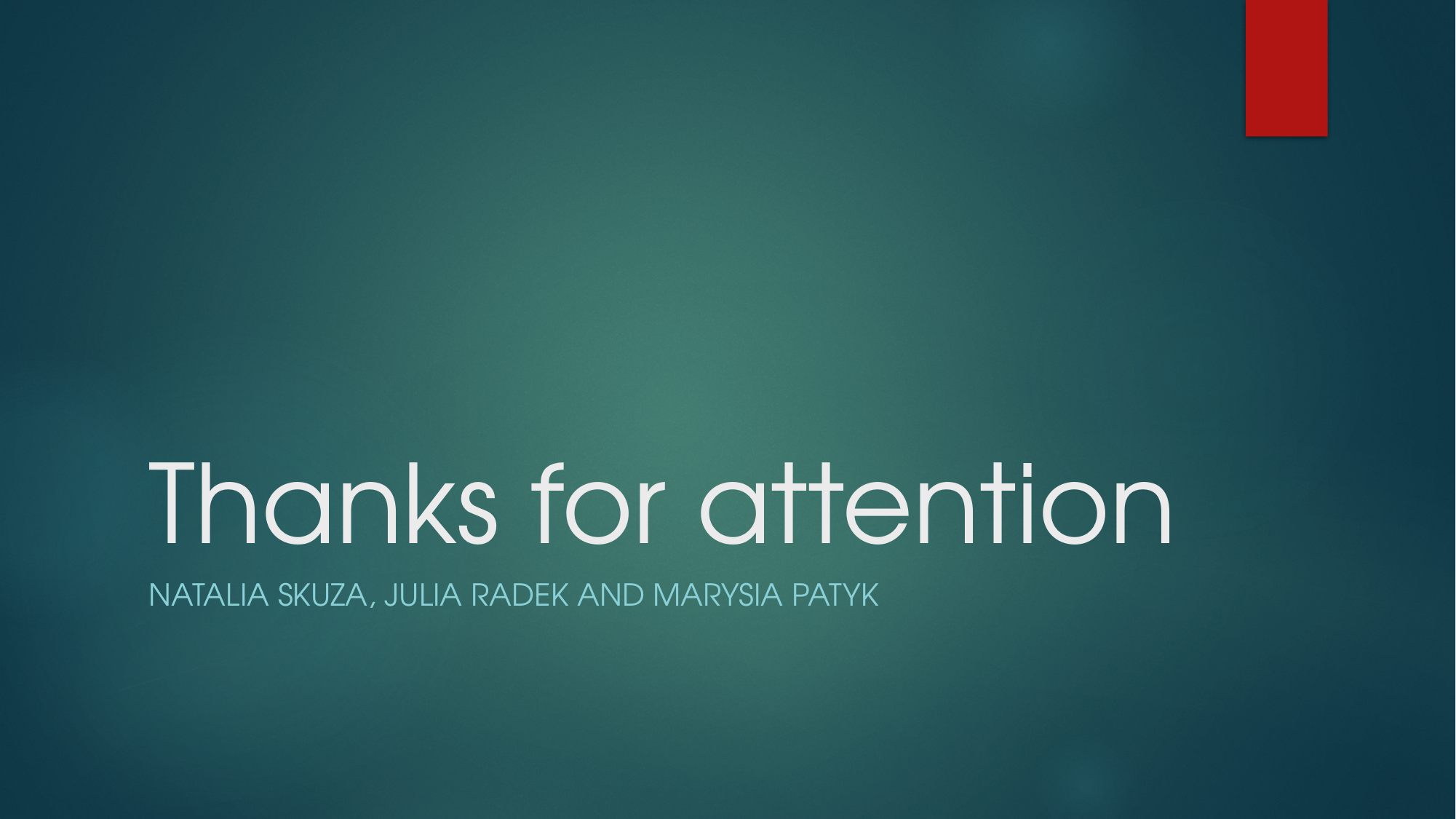

# Thanks for attention
Natalia Skuza, Julia Radek and Marysia Patyk